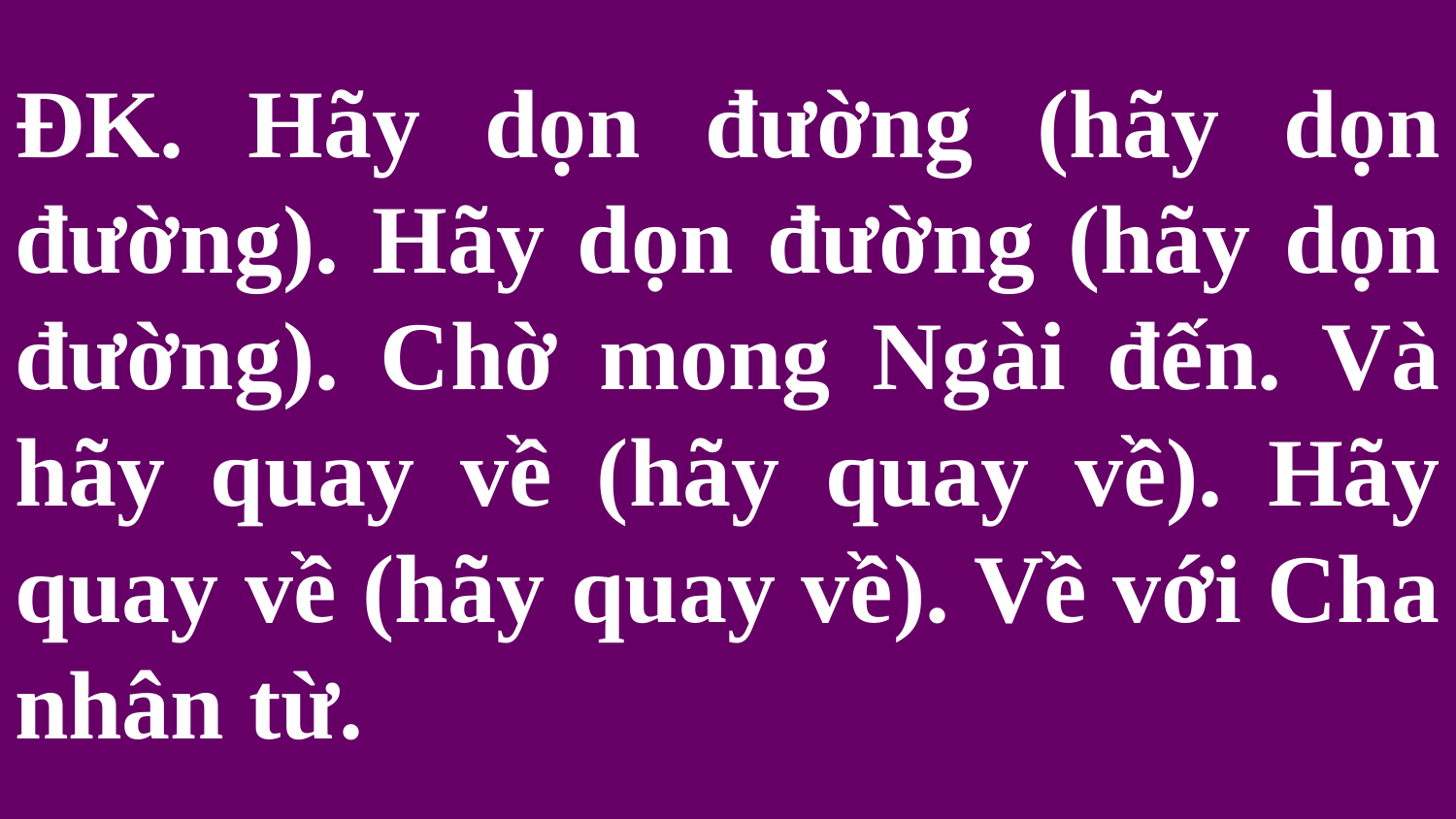

# ĐK. Hãy dọn đường (hãy dọn đường). Hãy dọn đường (hãy dọn đường). Chờ mong Ngài đến. Và hãy quay về (hãy quay về). Hãy quay về (hãy quay về). Về với Cha nhân từ.